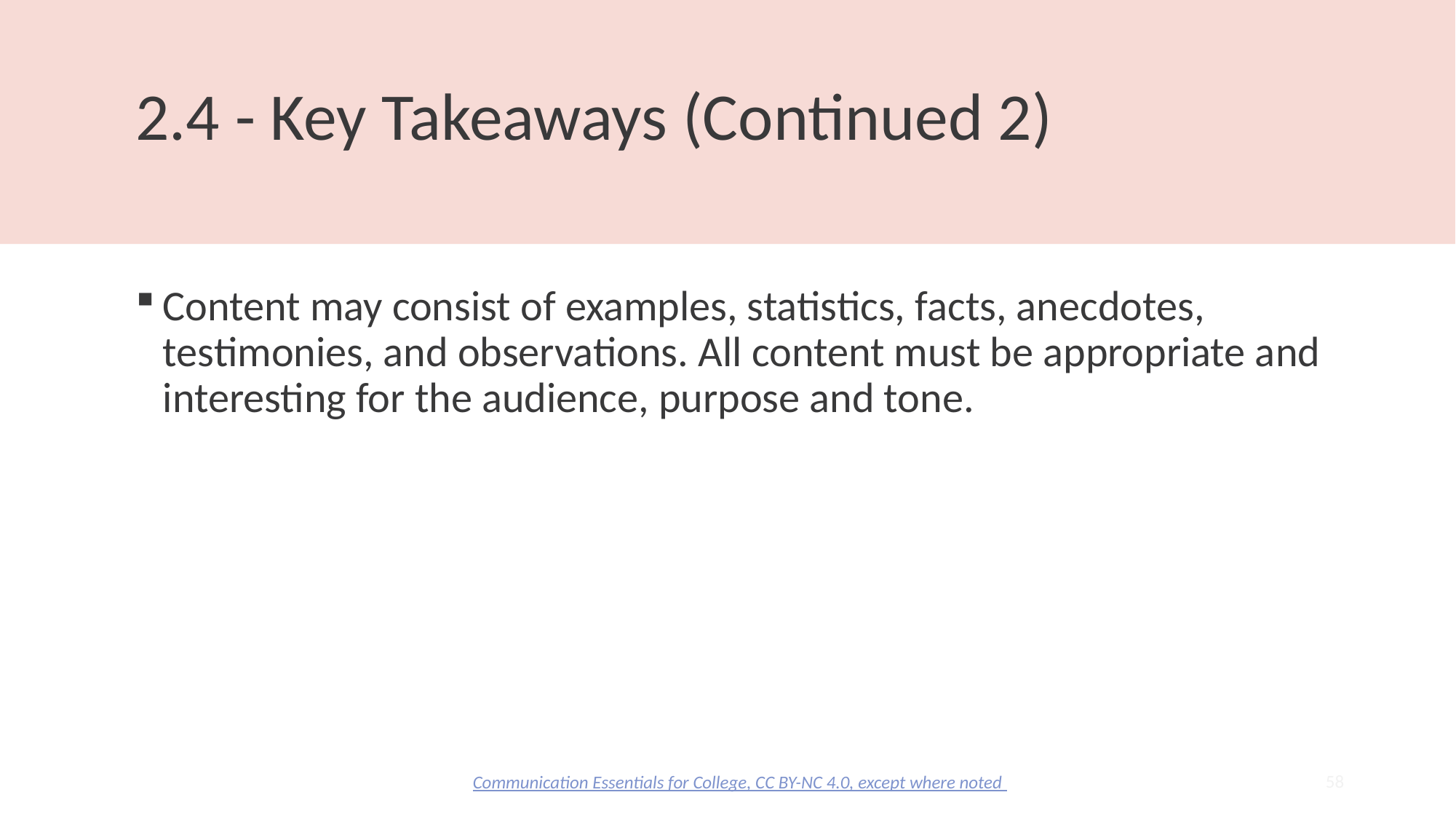

# 2.4 - Key Takeaways (Continued 2)
Content may consist of examples, statistics, facts, anecdotes, testimonies, and observations. All content must be appropriate and interesting for the audience, purpose and tone.
58
Communication Essentials for College, CC BY-NC 4.0, except where noted